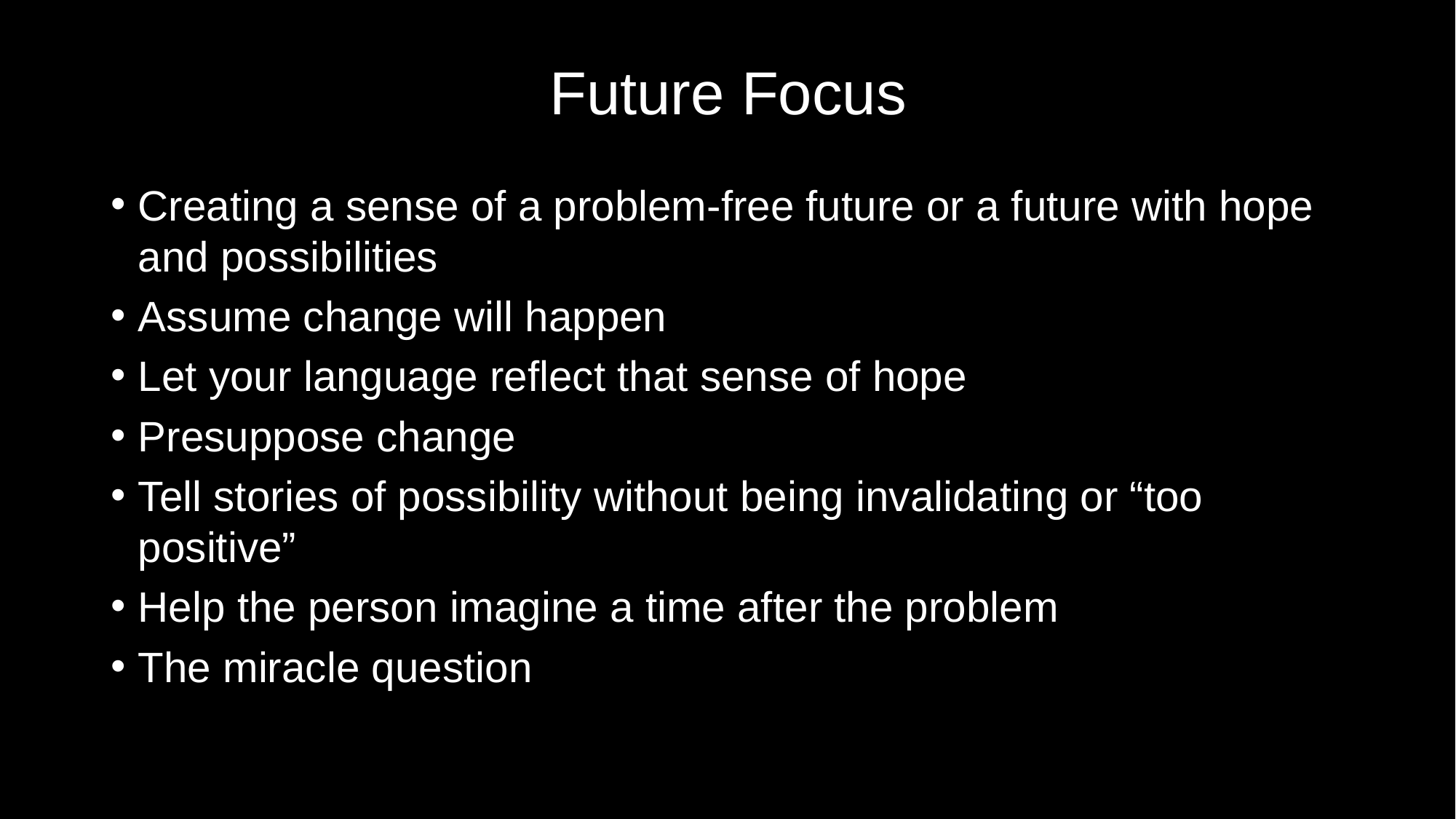

# Future Focus
Creating a sense of a problem-free future or a future with hope and possibilities
Assume change will happen
Let your language reflect that sense of hope
Presuppose change
Tell stories of possibility without being invalidating or “too positive”
Help the person imagine a time after the problem
The miracle question